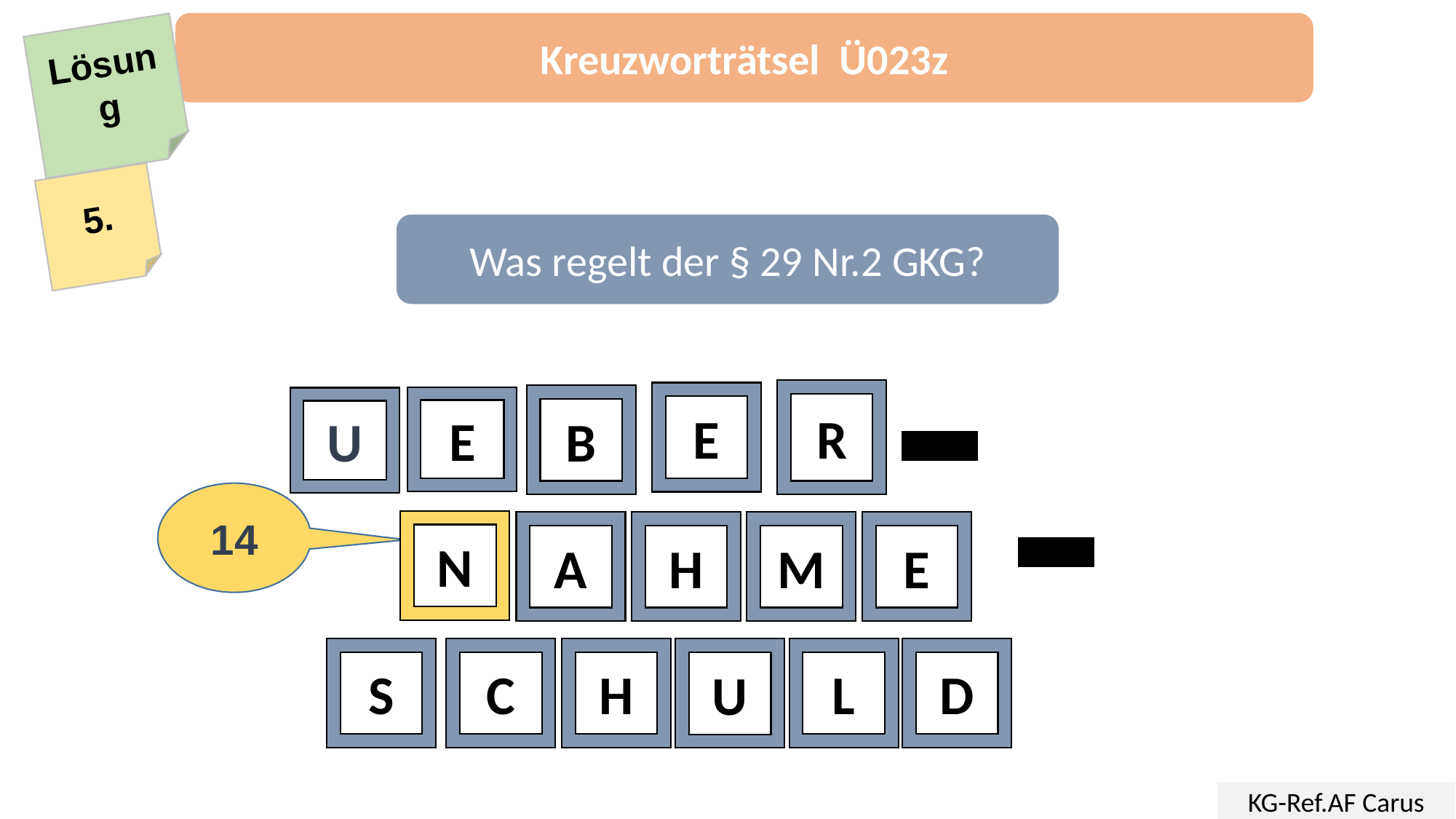

Kreuzworträtsel  Ü023z
Lösung
5.
Was regelt der § 29 Nr.2 GKG?

R
E
B
U

N
A
H
M
E

S
C
H
L
D
U
E
14
KG-Ref.AF Carus